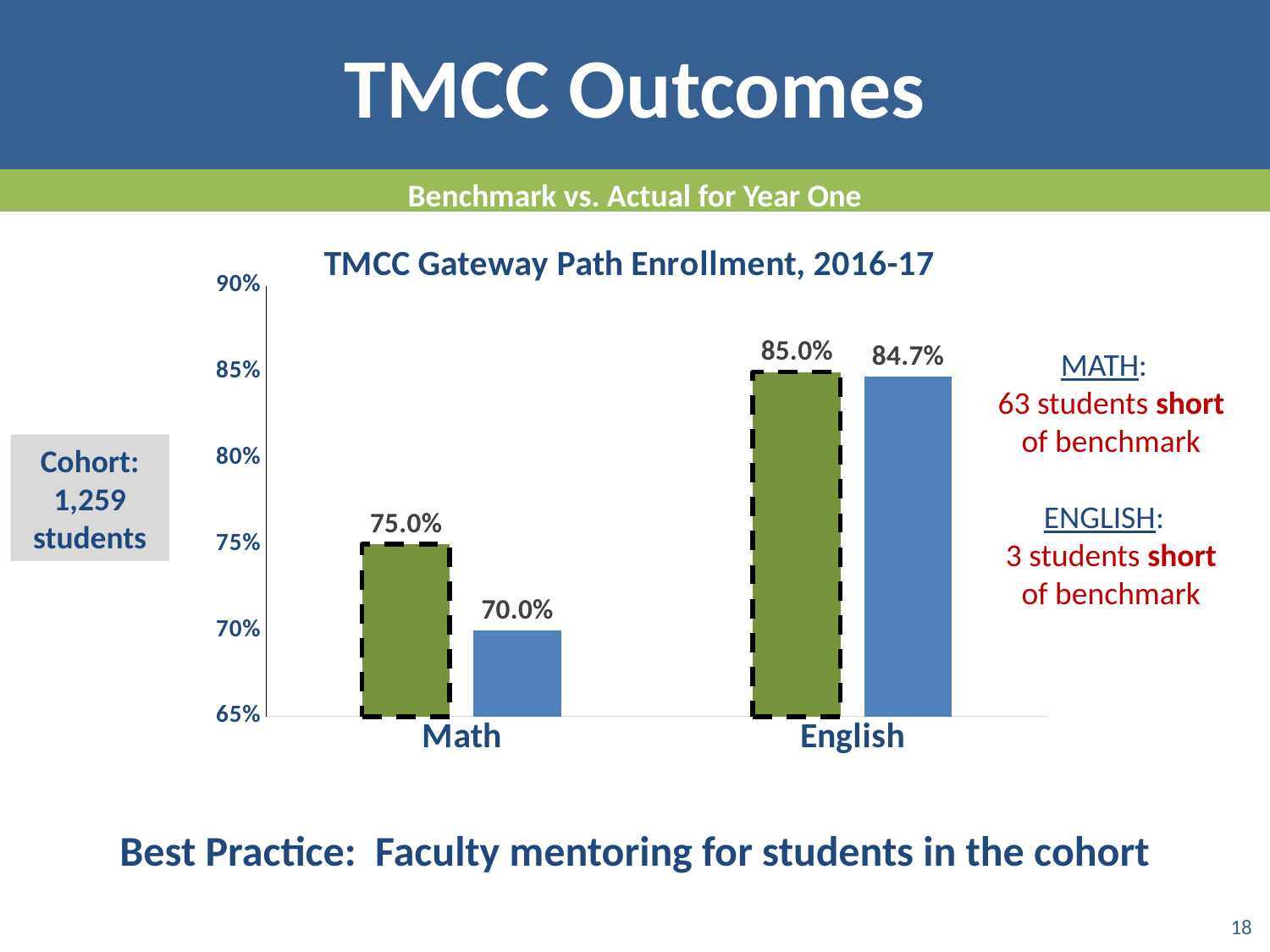

TMCC Outcomes
Benchmark vs. Actual for Year One

### Chart: TMCC Gateway Path Enrollment, 2016-17

| Category |  |  |
|---|---|---|
| Math | 0.75 | 0.6997617156473391 |
| English | 0.85 | 0.8474980142970612 |
MATH:
63 students short of benchmark

ENGLISH:
3 students short of benchmark
Cohort:
1,259 students
Best Practice:  Faculty mentoring for students in the cohort
18